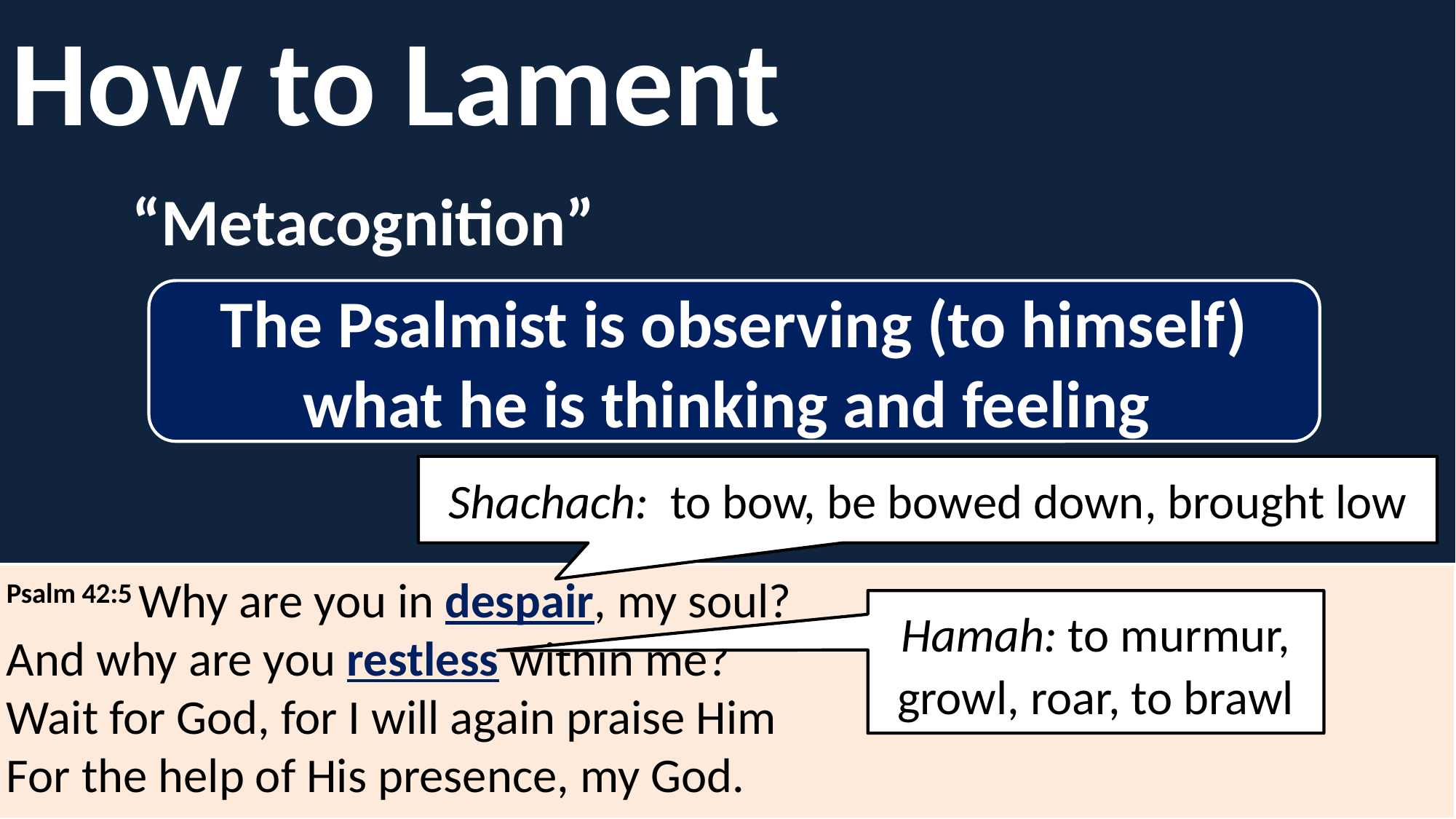

How to Lament
“Metacognition”
The Psalmist is observing (to himself) what he is thinking and feeling
Shachach:  to bow, be bowed down, brought low
Psalm 42:5 Why are you in despair, my soul?
And why are you restless within me?
Wait for God, for I will again praise Him
For the help of His presence, my God.

Hamah: to murmur, growl, roar, to brawl